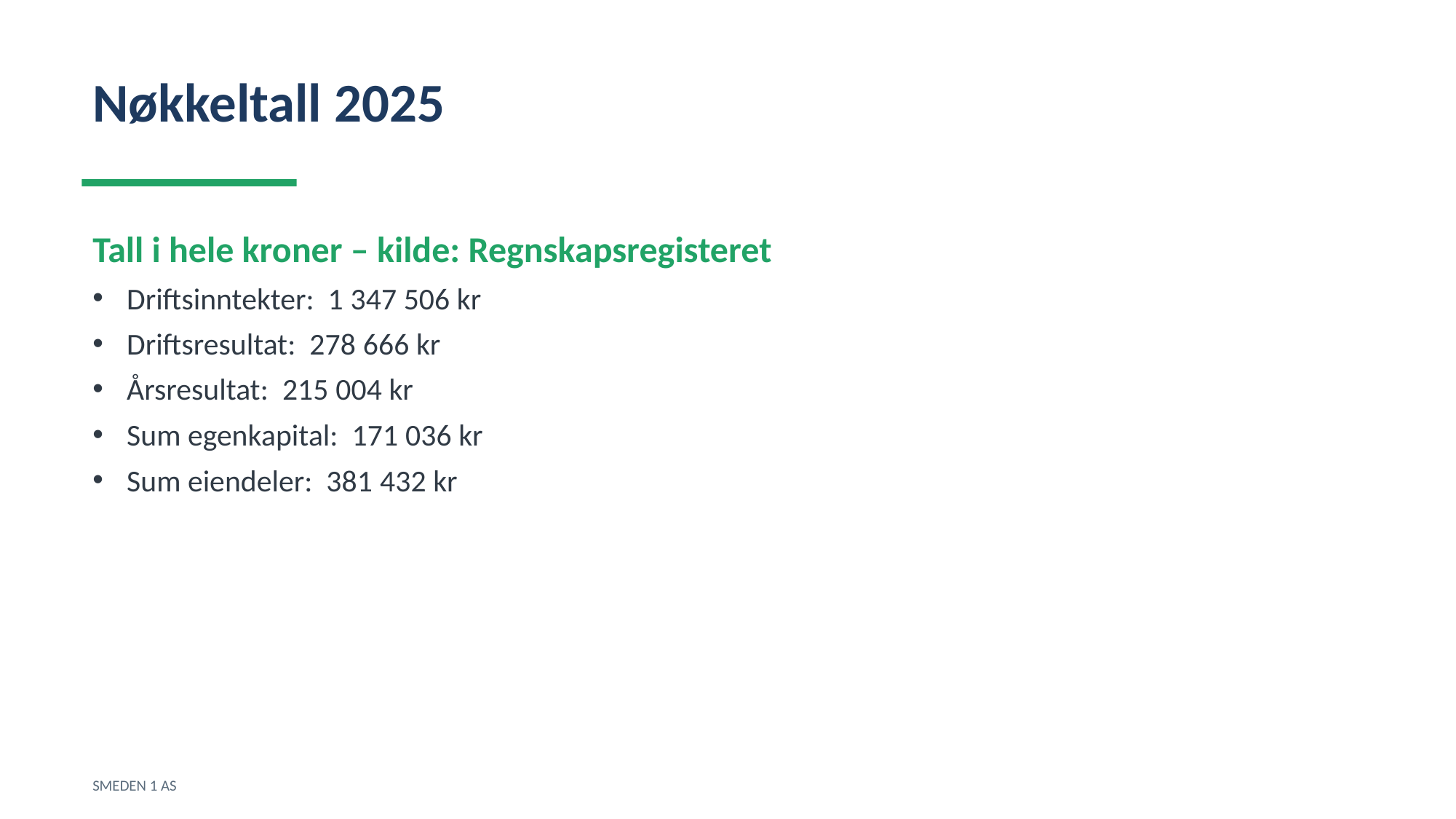

Nøkkeltall 2025

Tall i hele kroner – kilde: Regnskapsregisteret
Driftsinntekter:  1 347 506 kr
Driftsresultat:  278 666 kr
Årsresultat:  215 004 kr
Sum egenkapital:  171 036 kr
Sum eiendeler:  381 432 kr
SMEDEN 1 AS